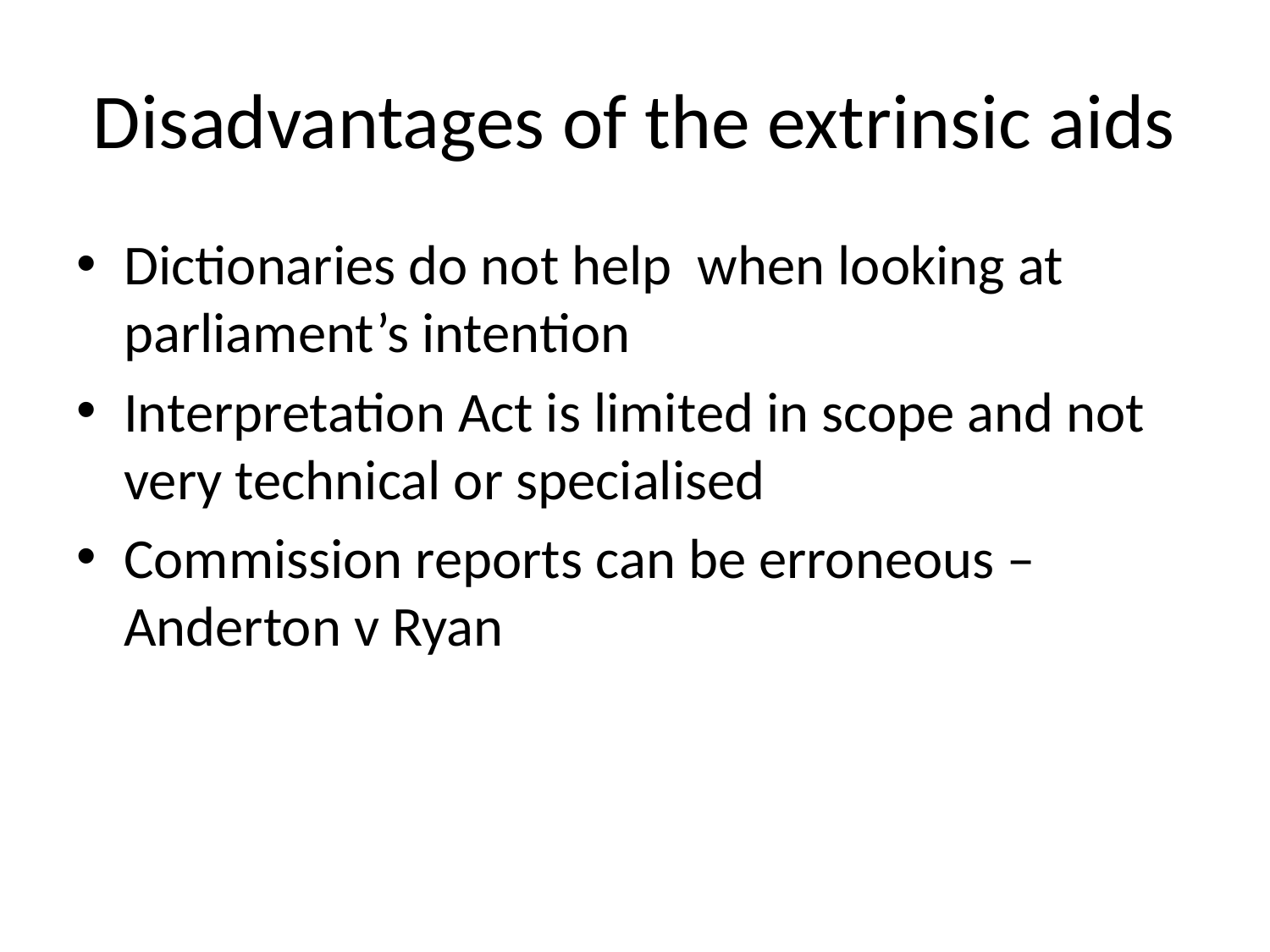

Dictionaries do not help  when looking at parliament’s intention
Interpretation Act is limited in scope and not very technical or specialised
Commission reports can be erroneous – Anderton v Ryan
# Disadvantages of the extrinsic aids